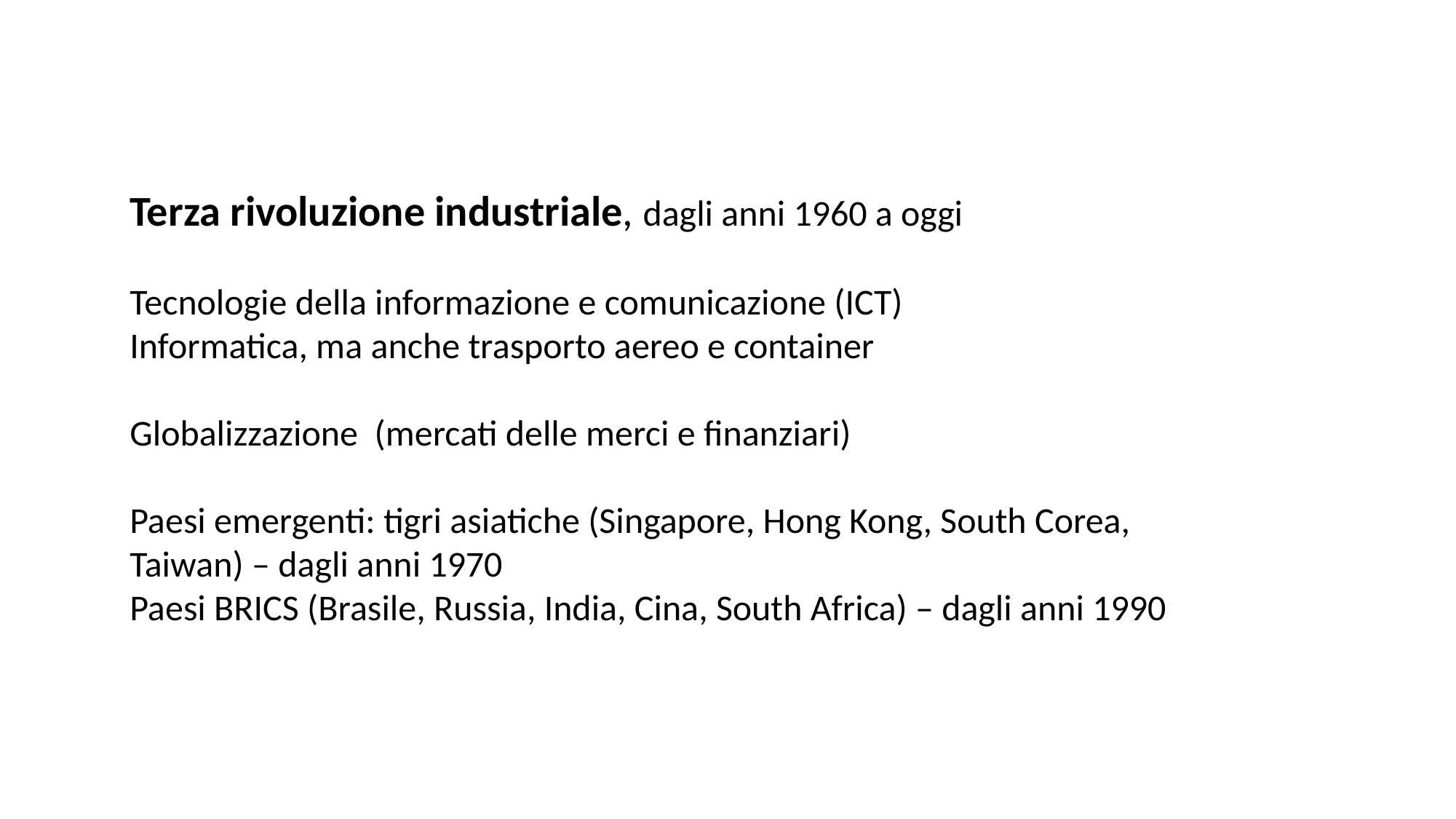

Terza rivoluzione industriale, dagli anni 1960 a oggi

Tecnologie della informazione e comunicazione (ICT)
Informatica, ma anche trasporto aereo e container

Globalizzazione  (mercati delle merci e finanziari)

Paesi emergenti: tigri asiatiche (Singapore, Hong Kong, South Corea,
Taiwan) – dagli anni 1970
Paesi BRICS (Brasile, Russia, India, Cina, South Africa) – dagli anni 1990